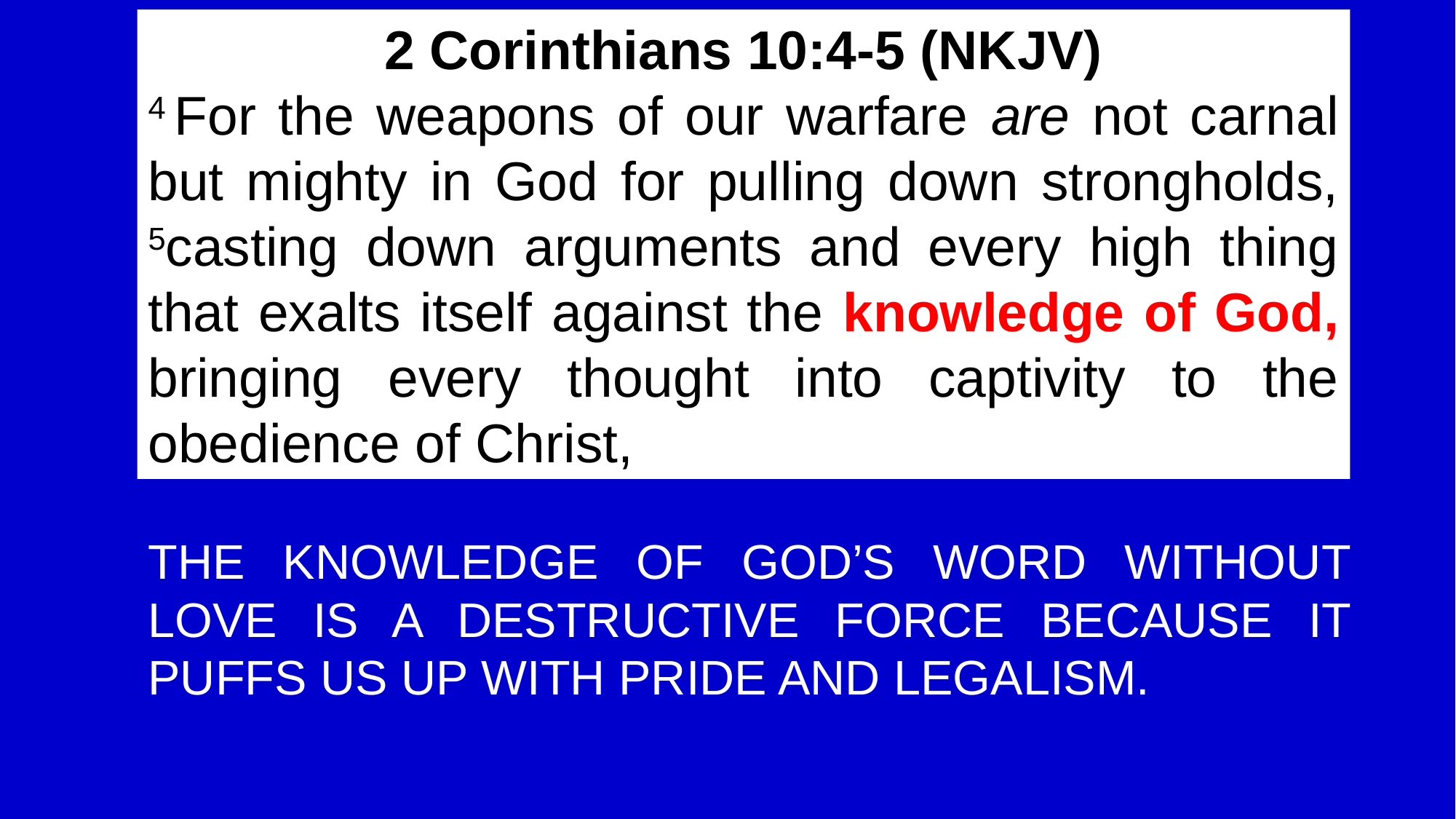

2 Corinthians 10:4-5 (NKJV)
4 For the weapons of our warfare are not carnal but mighty in God for pulling down strongholds, 5casting down arguments and every high thing that exalts itself against the knowledge of God, bringing every thought into captivity to the obedience of Christ,
THE KNOWLEDGE OF GOD’S WORD WITHOUT LOVE IS A DESTRUCTIVE FORCE BECAUSE IT PUFFS US UP WITH PRIDE AND LEGALISM.